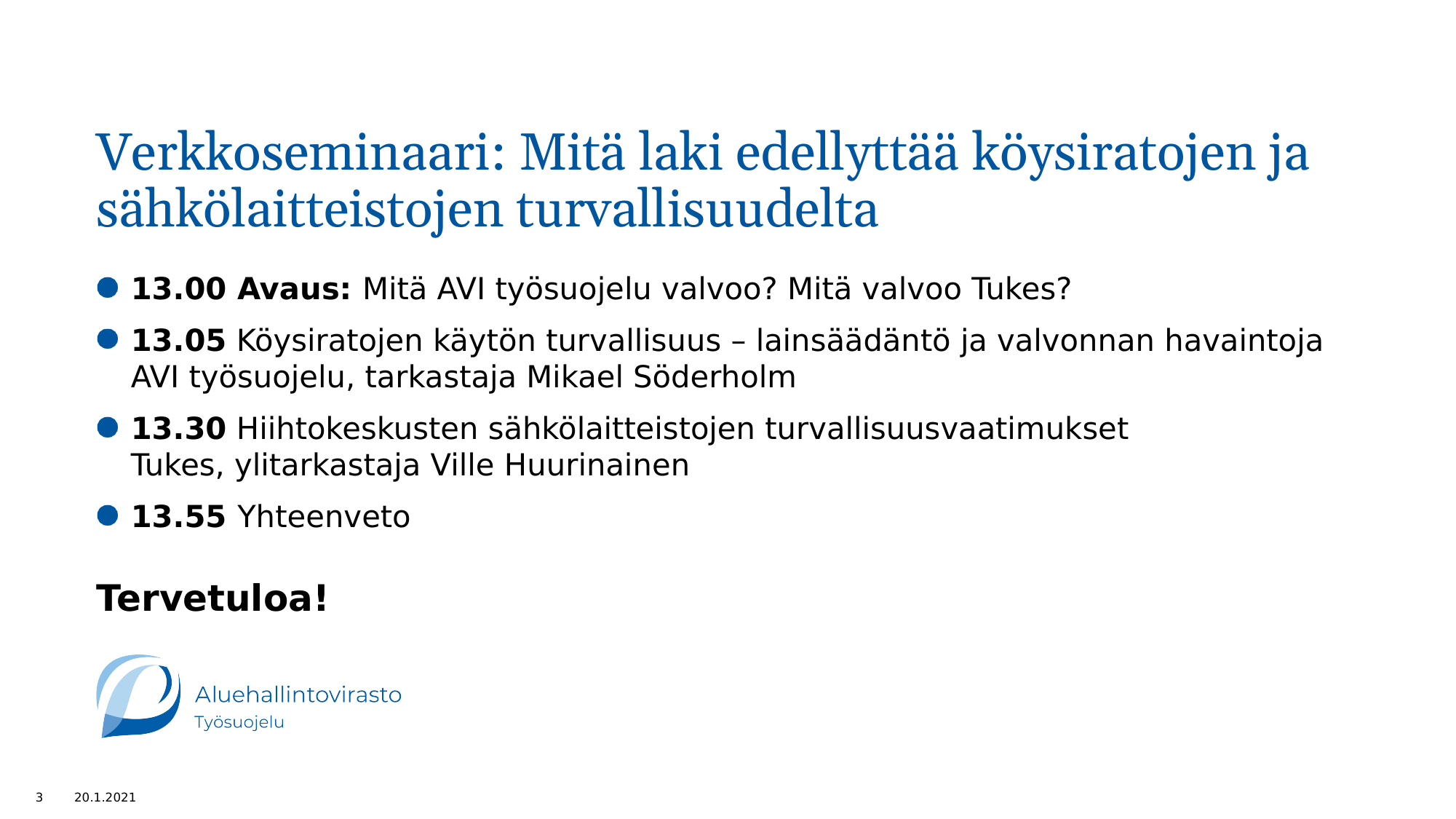

# Verkkoseminaari: Mitä laki edellyttää köysiratojen ja sähkölaitteistojen turvallisuudelta
13.00 Avaus: Mitä AVI työsuojelu valvoo? Mitä valvoo Tukes?
13.05 Köysiratojen käytön turvallisuus – lainsäädäntö ja valvonnan havaintoja
AVI työsuojelu, tarkastaja Mikael Söderholm
13.30 Hiihtokeskusten sähkölaitteistojen turvallisuusvaatimukset
Tukes, ylitarkastaja Ville Huurinainen
​​​​​​​13.55 Yhteenveto
Tervetuloa!
3
20.1.2021